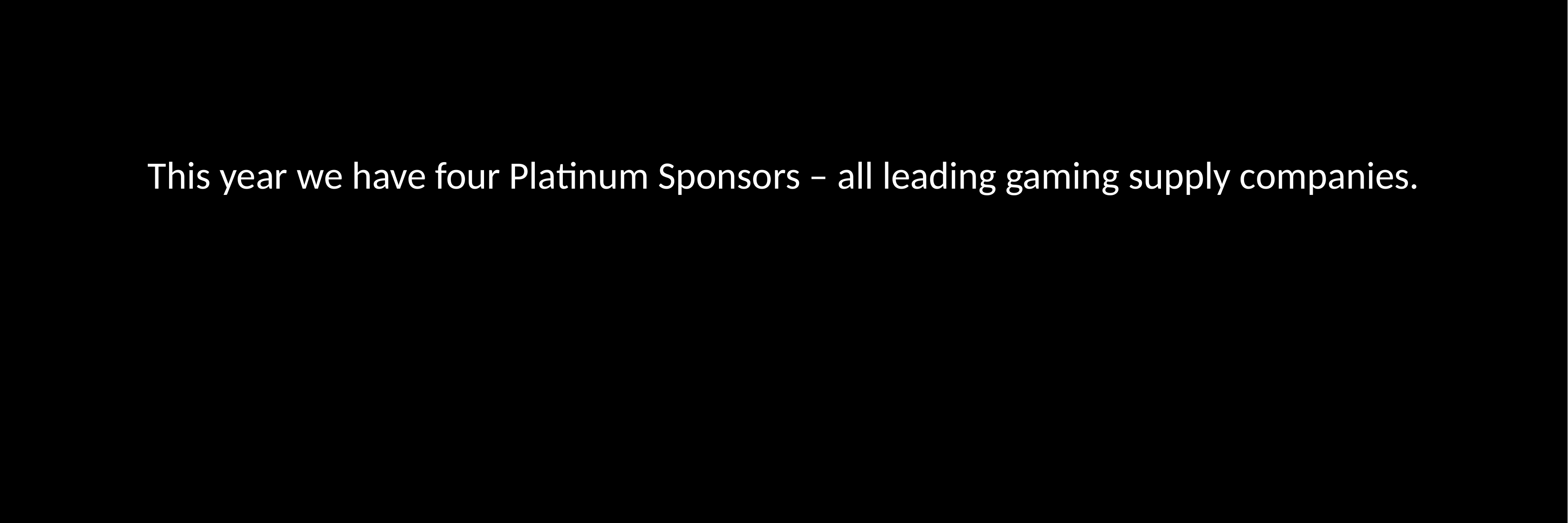

This year we have four Platinum Sponsors – all leading gaming supply companies.